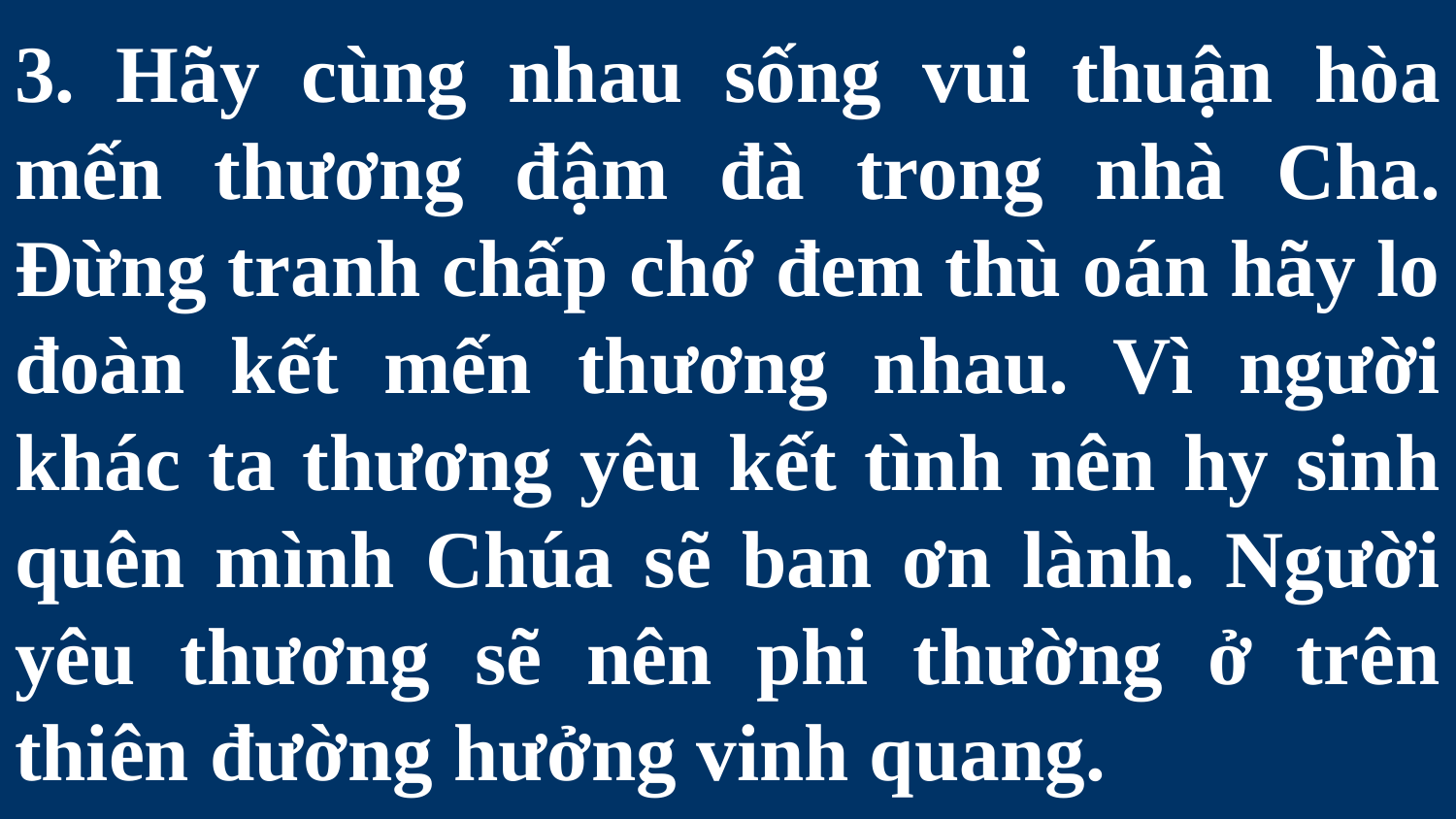

# 3. Hãy cùng nhau sống vui thuận hòa mến thương đậm đà trong nhà Cha. Đừng tranh chấp chớ đem thù oán hãy lo đoàn kết mến thương nhau. Vì người khác ta thương yêu kết tình nên hy sinh quên mình Chúa sẽ ban ơn lành. Người yêu thương sẽ nên phi thường ở trên thiên đường hưởng vinh quang.